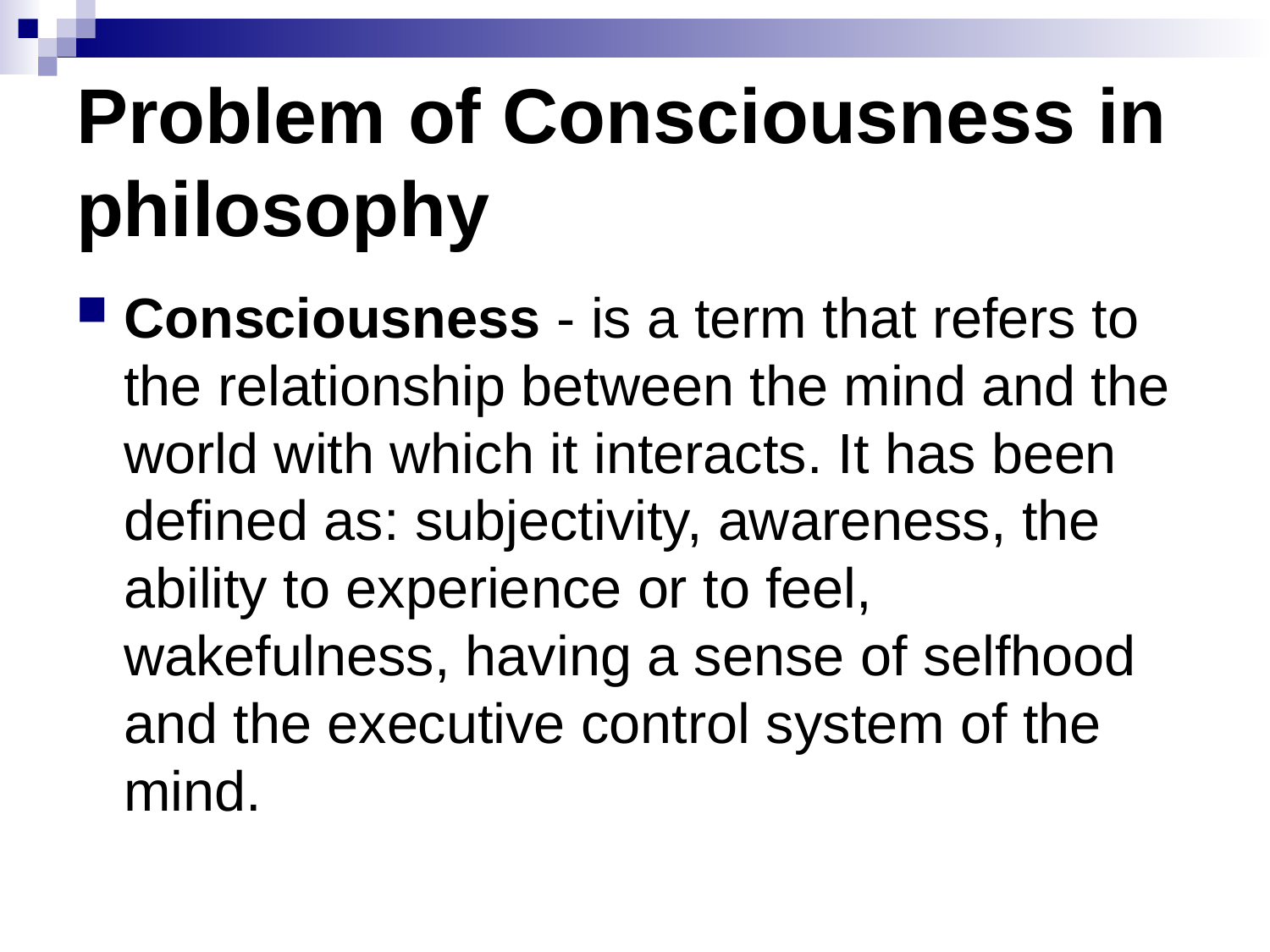

# Problem of Consciousness in philosophy
Consciousness - is a term that refers to the relationship between the mind and the world with which it interacts. It has been defined as: subjectivity, awareness, the ability to experience or to feel, wakefulness, having a sense of selfhood and the executive control system of the mind.